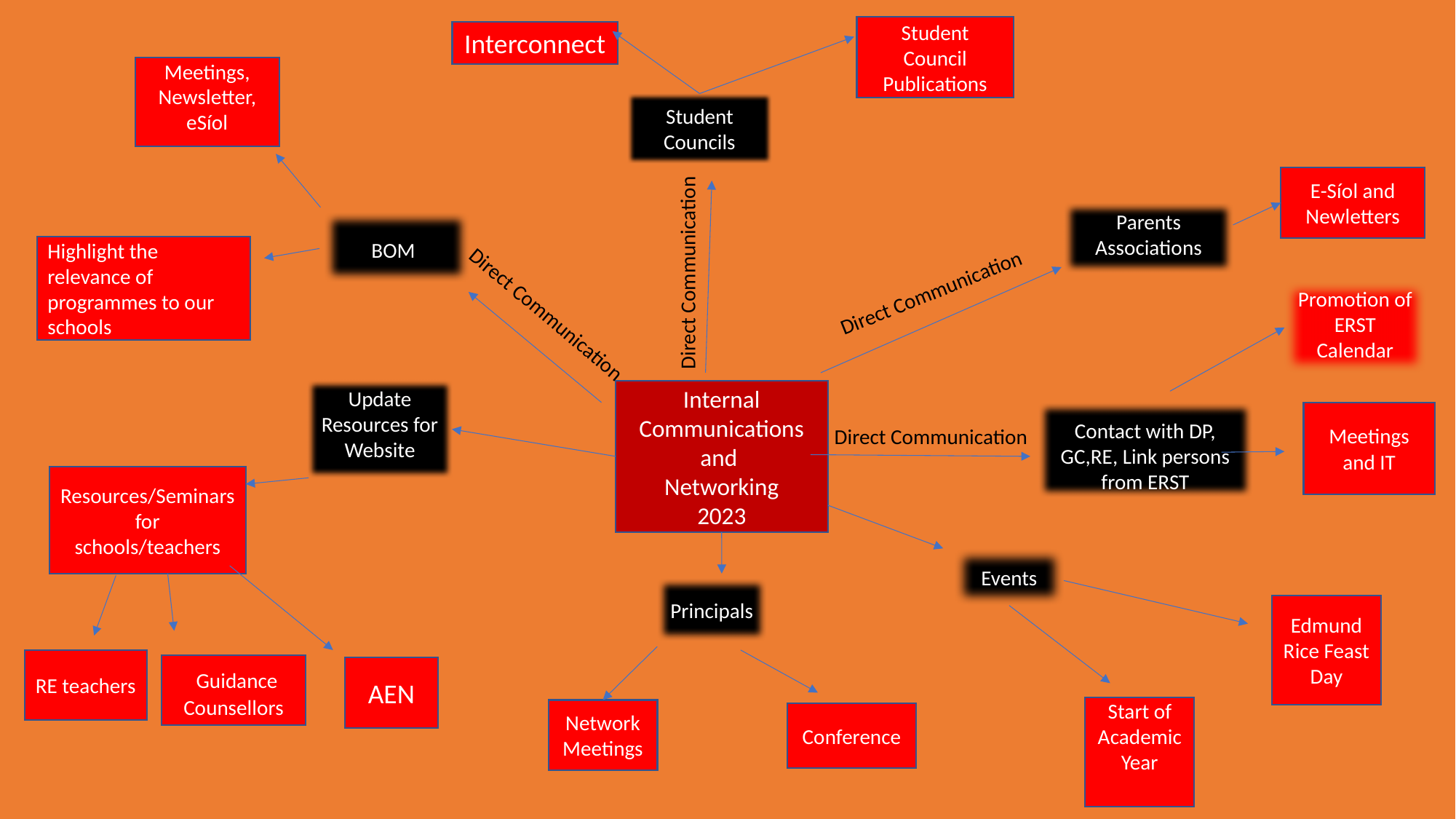

Student Council Publications
Interconnect

Meetings, Newsletter, eSíol

Student
Councils
E-Síol and Newletters

Parents Associations

BOM
Highlight the relevance of  programmes to our schools
Direct Communication
Direct Communication

Promotion of ERST Calendar

Direct Communication
Internal
Communications and
Networking
2023

Update Resources for Website

Meetings and IT

Contact with DP, GC,RE, Link persons from ERST

Direct Communication
Resources/Seminars for schools/teachers
Events
Principals
Edmund Rice Feast Day
RE teachers
 Guidance Counsellors
AEN
Start of Academic Year

Network Meetings
Conference